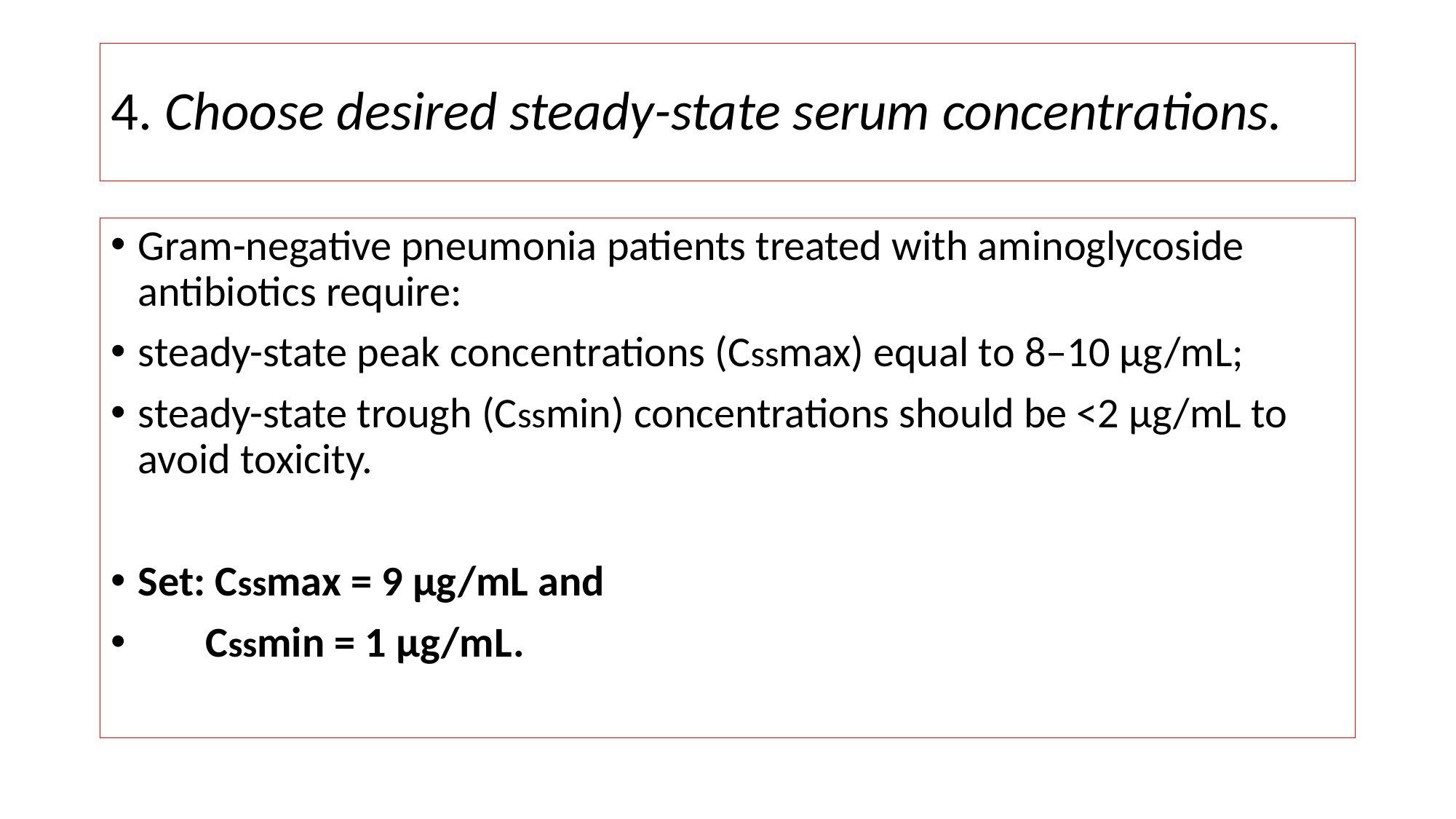

# 4. Choose desired steady-state serum concentrations.
Gram-negative pneumonia patients treated with aminoglycoside antibiotics require:
steady-state peak concentrations (Cssmax) equal to 8–10 μg/mL;
steady-state trough (Cssmin) concentrations should be <2 μg/mL to avoid toxicity.

Set: Cssmax = 9 μg/mL and
       Cssmin = 1 μg/mL.